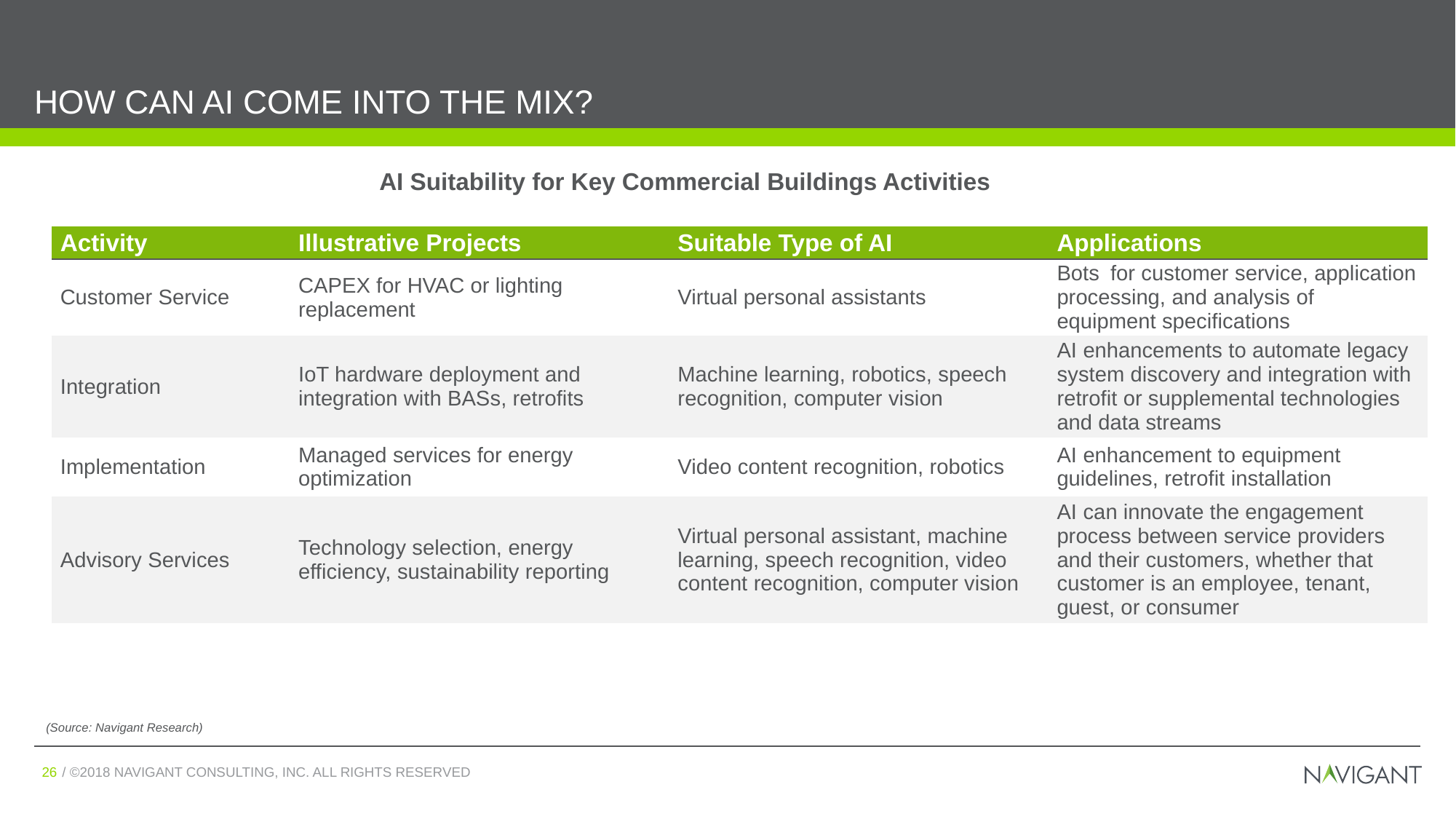

# How can AI come into the mix?
AI Suitability for Key Commercial Buildings Activities
| Activity | Illustrative Projects | Suitable Type of AI | Applications |
| --- | --- | --- | --- |
| Customer Service | CAPEX for HVAC or lighting replacement | Virtual personal assistants | Bots  for customer service, application processing, and analysis of equipment specifications |
| Integration | IoT hardware deployment and integration with BASs, retrofits | Machine learning, robotics, speech recognition, computer vision | AI enhancements to automate legacy system discovery and integration with retrofit or supplemental technologies  and data streams |
| Implementation | Managed services for energy optimization | Video content recognition, robotics | AI enhancement to equipment guidelines, retrofit installation |
| Advisory Services | Technology selection, energy efficiency, sustainability reporting | Virtual personal assistant, machine learning, speech recognition, video content recognition, computer vision | AI can innovate the engagement process between service providers and their customers, whether that customer is an employee, tenant, guest, or consumer |
(Source: Navigant Research)